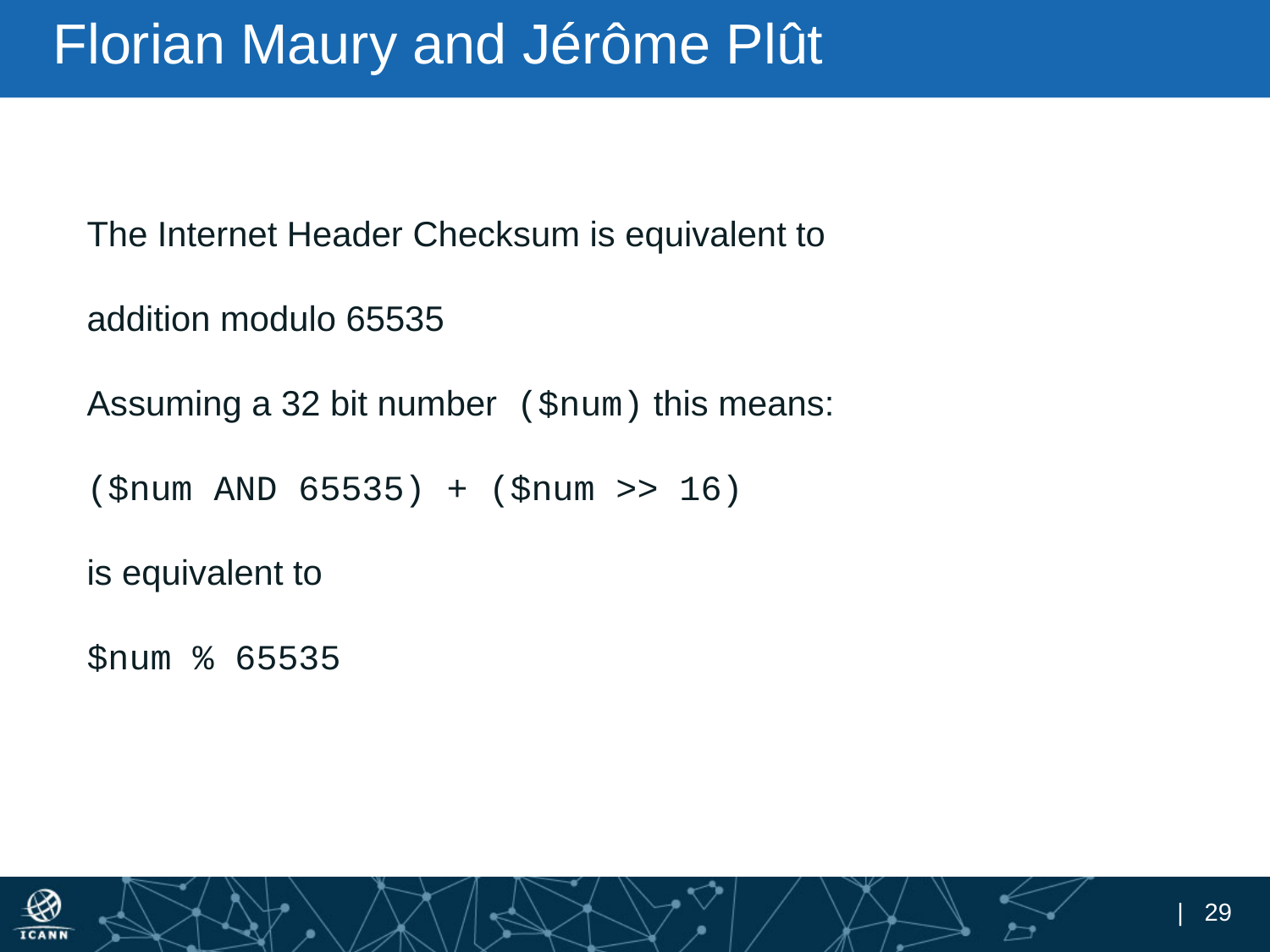

# Florian Maury and Jérôme Plût
The Internet Header Checksum is equivalent to

addition modulo 65535

Assuming a 32 bit number  ($num) this means:

($num AND 65535) + ($num >> 16)

is equivalent to

$num % 65535